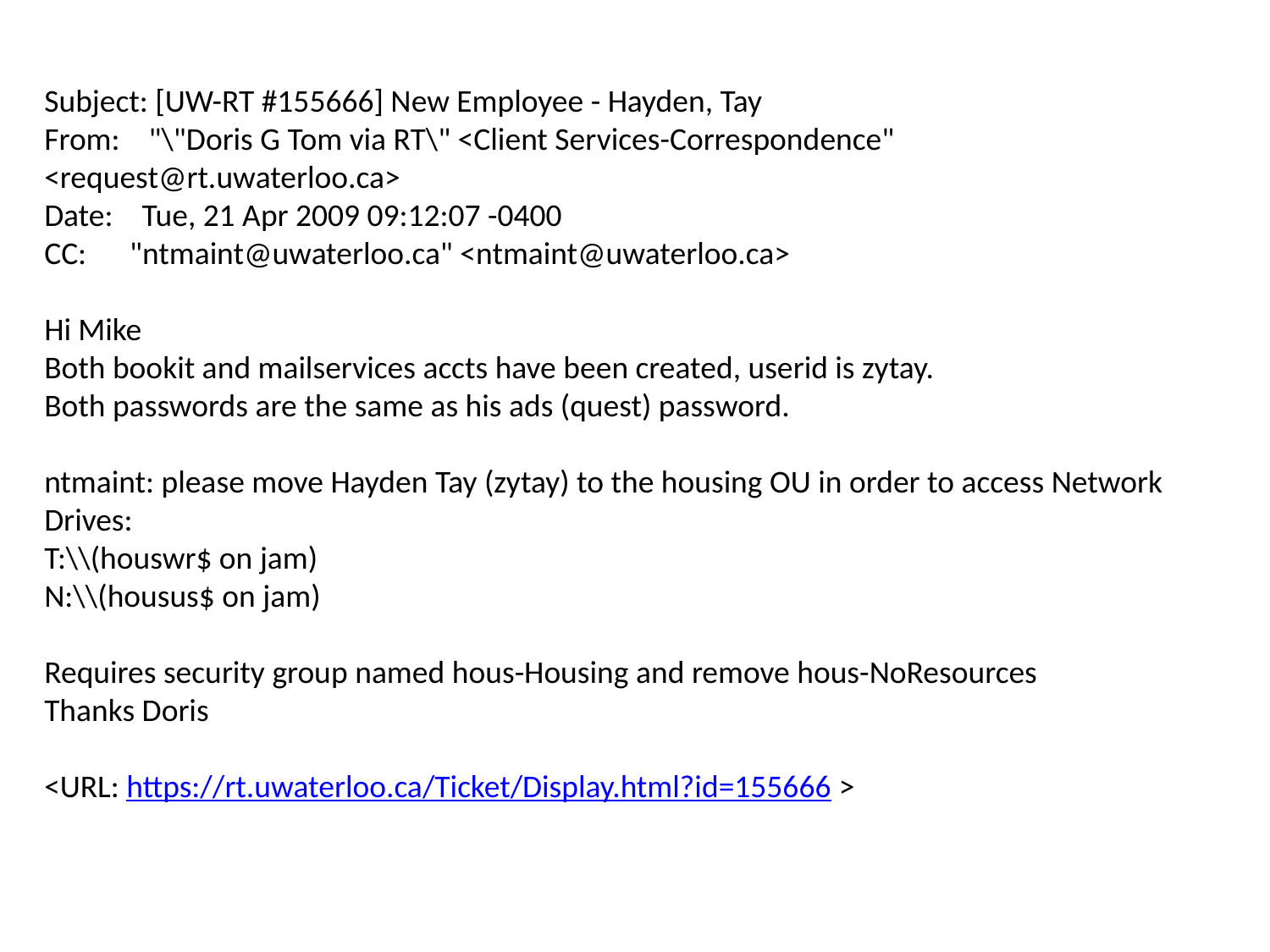

Subject: [UW-RT #155666] New Employee - Hayden, Tay
From:    "\"Doris G Tom via RT\" <Client Services-Correspondence" <request@rt.uwaterloo.ca>
Date:    Tue, 21 Apr 2009 09:12:07 -0400
CC:      "ntmaint@uwaterloo.ca" <ntmaint@uwaterloo.ca>

Hi Mike
Both bookit and mailservices accts have been created, userid is zytay.
Both passwords are the same as his ads (quest) password.

ntmaint: please move Hayden Tay (zytay) to the housing OU in order to access Network Drives:
T:\\(houswr$ on jam)
N:\\(housus$ on jam)

Requires security group named hous-Housing and remove hous-NoResources
Thanks Doris

<URL: https://rt.uwaterloo.ca/Ticket/Display.html?id=155666 >